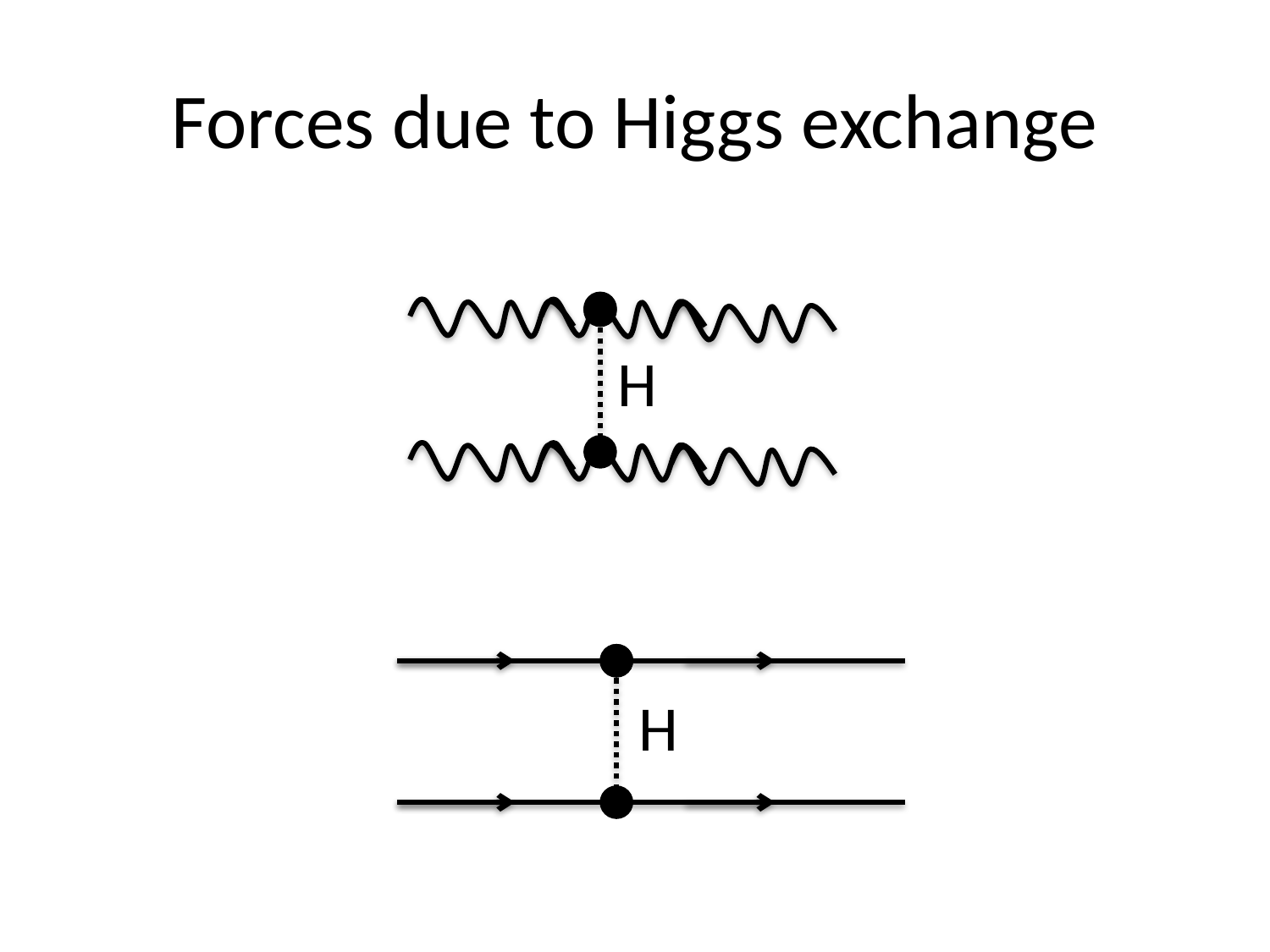

# Forces due to Higgs exchange

H

H